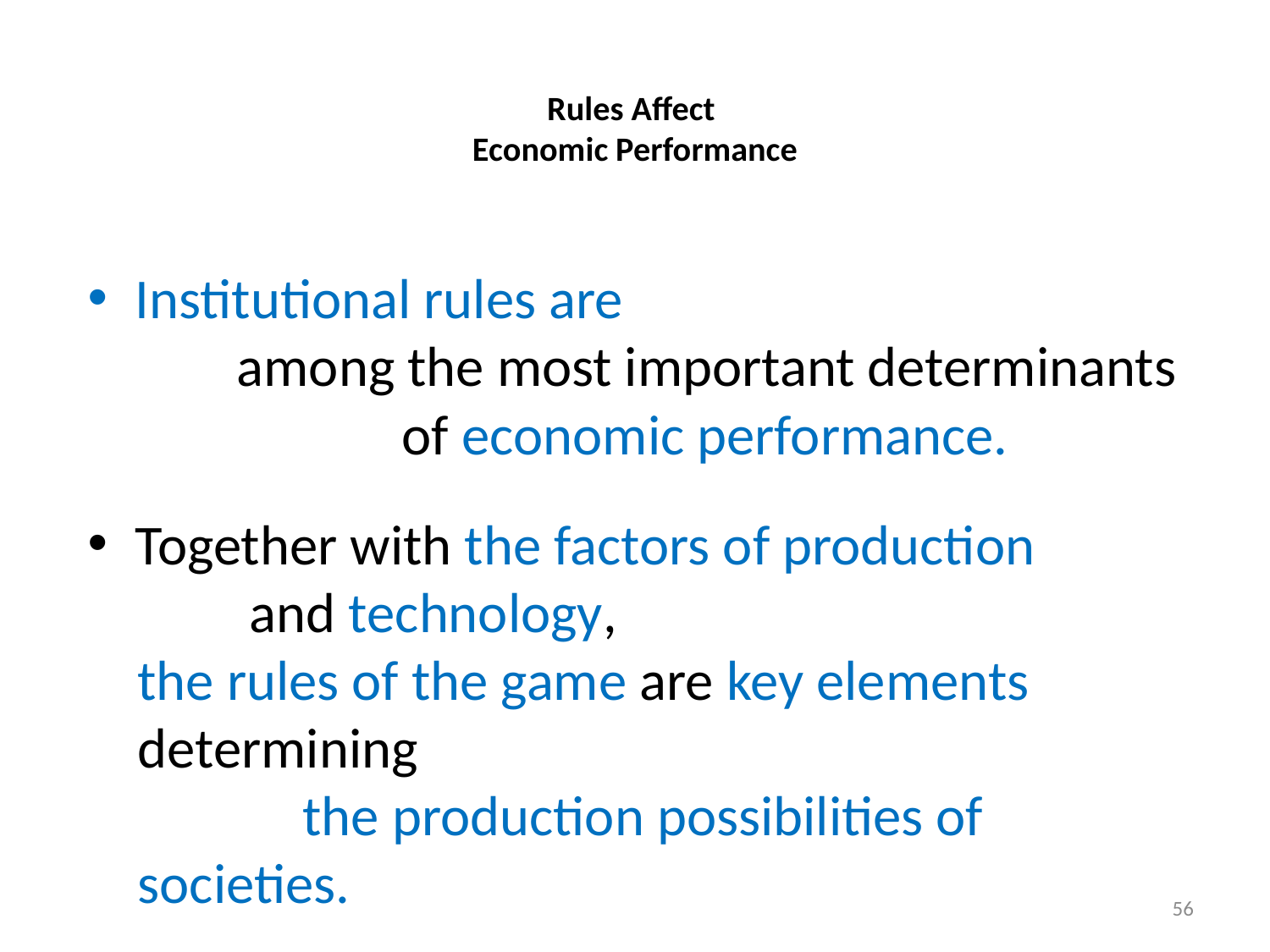

# Rules Affect Economic Performance
Institutional rules are                                                     among the most important determinants                       of economic performance.
Together with the factors of production                      and technology,
the rules of the game are key elements determining                                                                           the production possibilities of societies.

56